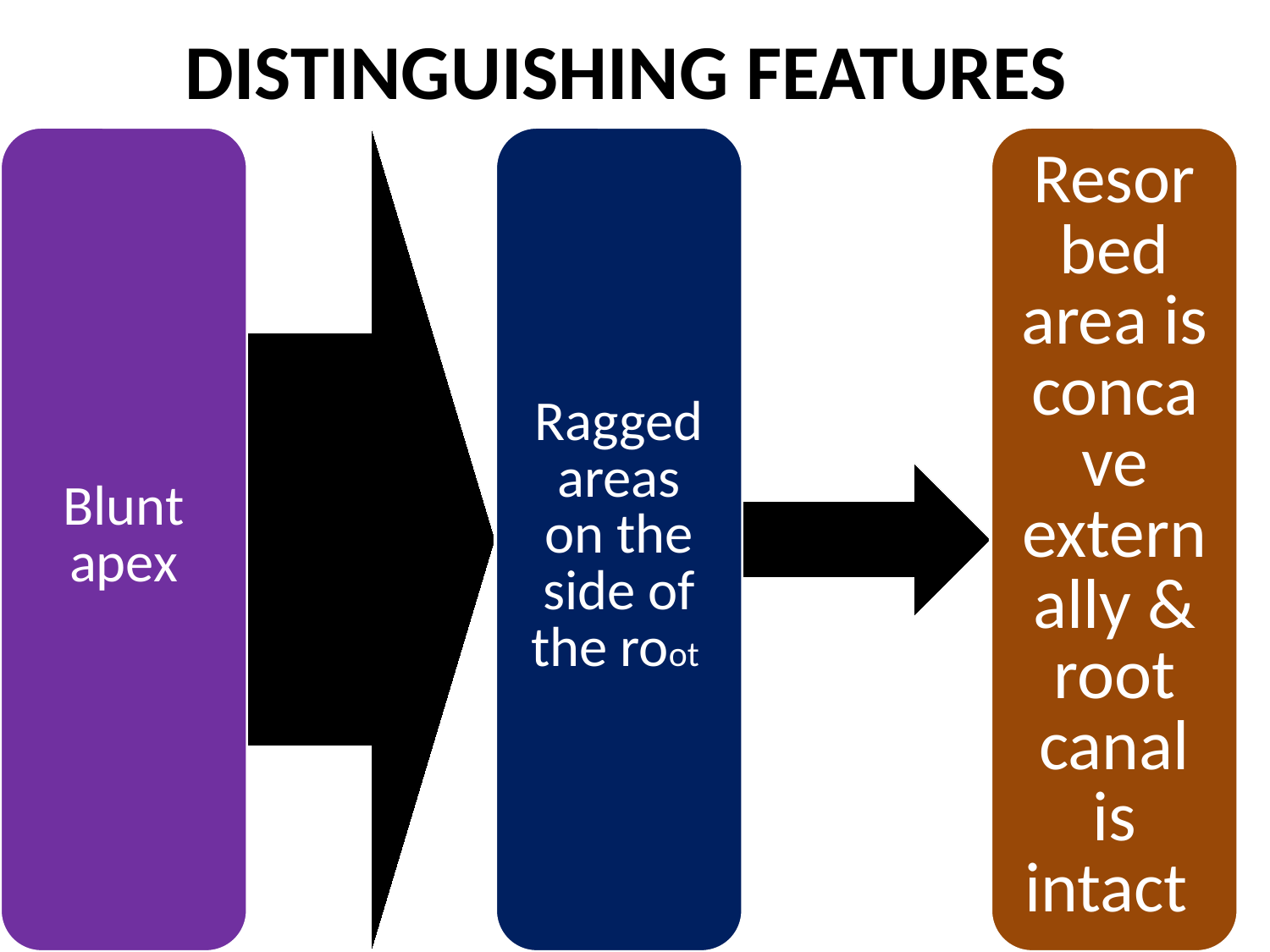

# DISTINGUISHING FEATURES
Blunt apex
Ragged areas on the side of the root
Resorbed area is concave externally & root canal is intact